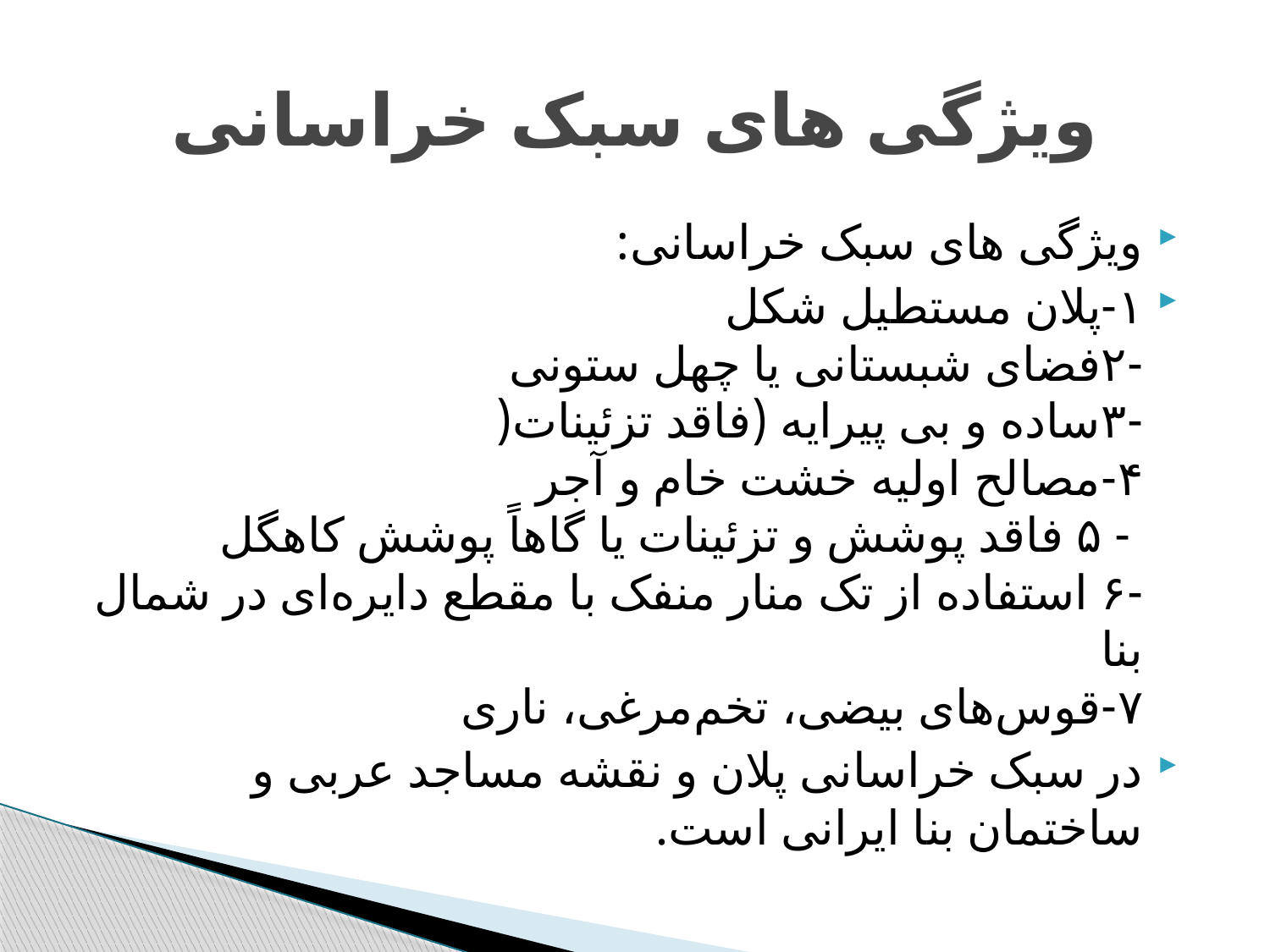

# ویژگی های سبک خراسانی
ویژگی های سبک خراسانی:
۱-پلان مستطیل شکل
-۲فضای شبستانی یا چهل ستونی
-۳ساده و بی پیرایه (فاقد تزئینات(
۴-مصالح اولیه خشت خام و آجر
 - ۵ فاقد پوشش و تزئینات یا گاهاً پوشش کاهگل
-۶ استفاده از تک منار منفک با مقطع دایره‌ای در شمال بنا
۷-قوس‌های بیضی، تخم‌مرغی، ناری
در سبک خراسانی پلان و نقشه مساجد عربی و ساختمان بنا ایرانی است.